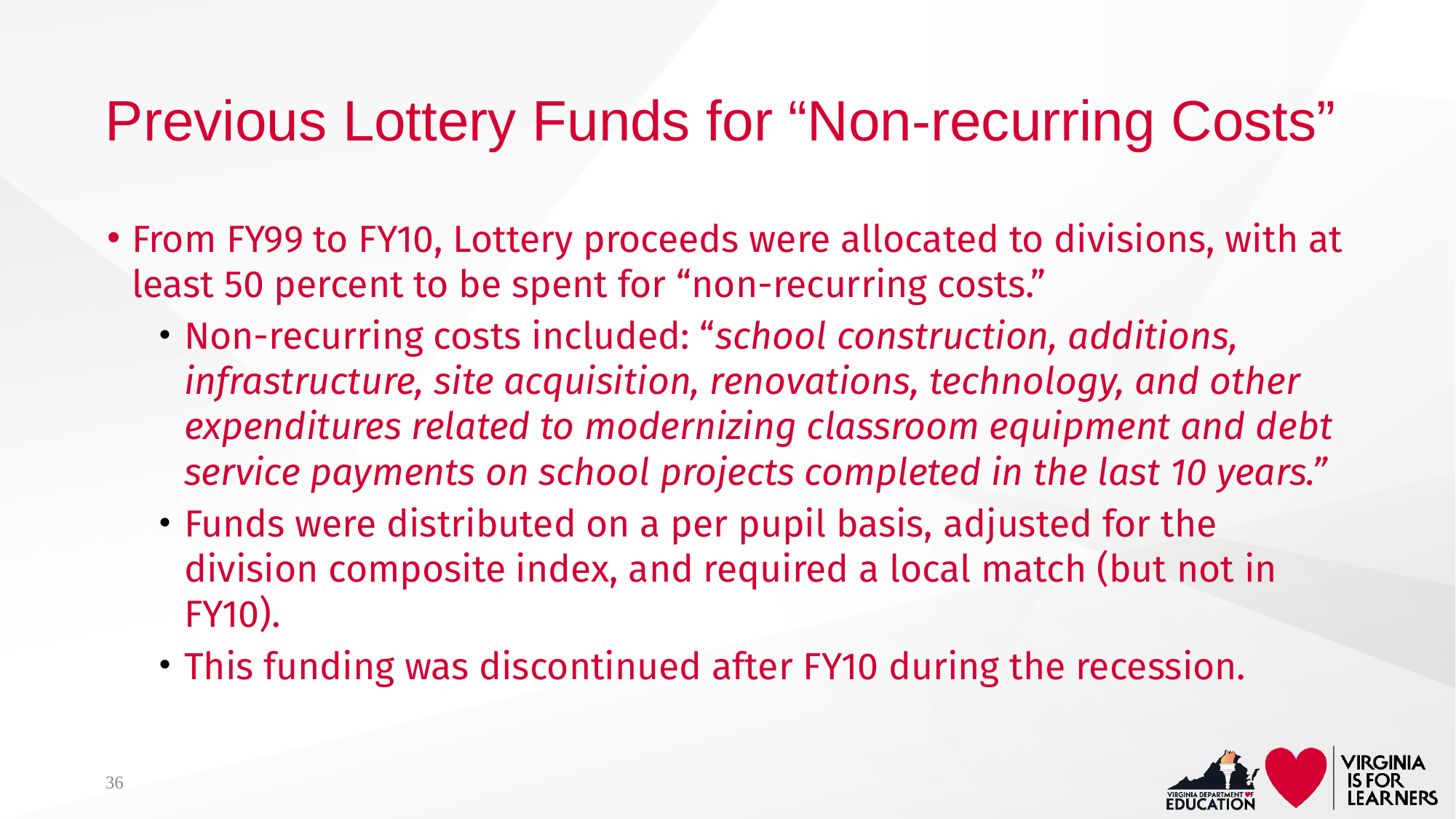

# Previous Lottery Funds for “Non-recurring Costs”
From FY99 to FY10, Lottery proceeds were allocated to divisions, with at least 50 percent to be spent for “non-recurring costs.”
Non-recurring costs included: “school construction, additions, infrastructure, site acquisition, renovations, technology, and other expenditures related to modernizing classroom equipment and debt service payments on school projects completed in the last 10 years.”
Funds were distributed on a per pupil basis, adjusted for the division composite index, and required a local match (but not in FY10).
This funding was discontinued after FY10 during the recession.
36